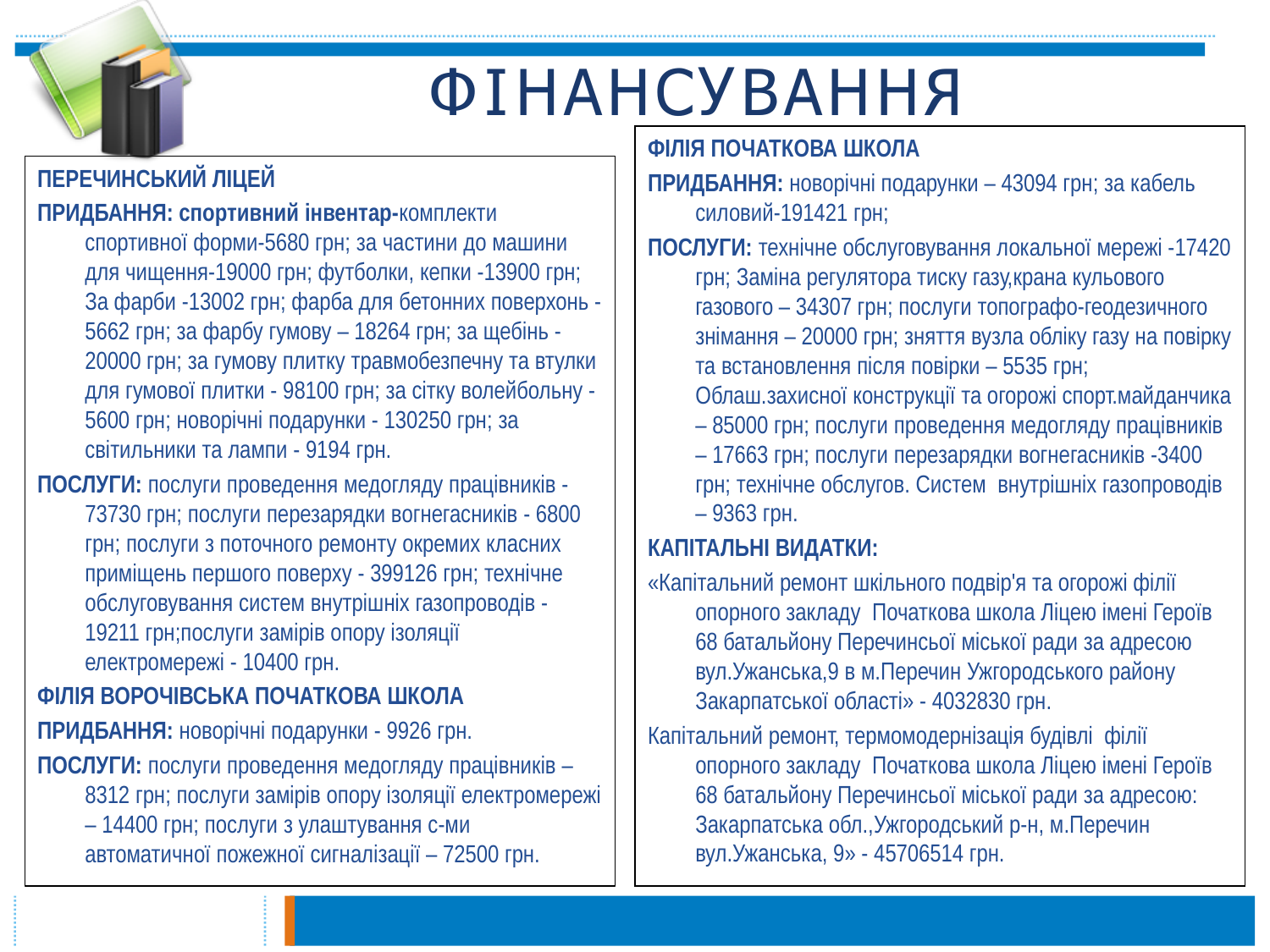

# ФІНАНСУВАННЯ
ФІЛІЯ ПОЧАТКОВА ШКОЛА
ПРИДБАННЯ: новорічні подарунки – 43094 грн; за кабель силовий-191421 грн;
ПОСЛУГИ: технічне обслуговування локальної мережі -17420 грн; Заміна регулятора тиску газу,крана кульового газового – 34307 грн; послуги топографо-геодезичного знімання – 20000 грн; зняття вузла обліку газу на повірку та встановлення після повірки – 5535 грн; Облаш.захисної конструкції та огорожі спорт.майданчика – 85000 грн; послуги проведення медогляду працівників – 17663 грн; послуги перезарядки вогнегасників -3400 грн; технічне обслугов. Систем  внутрішніх газопроводів – 9363 грн.
КАПІТАЛЬНІ ВИДАТКИ:
«Капітальний ремонт шкільного подвір'я та огорожі філії опорного закладу  Початкова школа Ліцею імені Героїв 68 батальйону Перечинсьої міської ради за адресою вул.Ужанська,9 в м.Перечин Ужгородського району Закарпатської області» - 4032830 грн.
Капітальний ремонт, термомодернізація будівлі  філії опорного закладу  Початкова школа Ліцею імені Героїв 68 батальйону Перечинсьої міської ради за адресою: Закарпатська обл.,Ужгородський р-н, м.Перечин вул.Ужанська, 9» - 45706514 грн.
ПЕРЕЧИНСЬКИЙ ЛІЦЕЙ
ПРИДБАННЯ: спортивний інвентар-комплекти спортивної форми-5680 грн; за частини до машини для чищення-19000 грн; футболки, кепки -13900 грн; За фарби -13002 грн; фарба для бетонних поверхонь - 5662 грн; за фарбу гумову – 18264 грн; за щебінь - 20000 грн; за гумову плитку травмобезпечну та втулки для гумової плитки - 98100 грн; за сітку волейбольну - 5600 грн; новорічні подарунки - 130250 грн; за світильники та лампи - 9194 грн.
ПОСЛУГИ: послуги проведення медогляду працівників - 73730 грн; послуги перезарядки вогнегасників - 6800 грн; послуги з поточного ремонту окремих класних приміщень першого поверху - 399126 грн; технічне обслуговування систем внутрішніх газопроводів - 19211 грн;послуги замірів опору ізоляції електромережі - 10400 грн.
ФІЛІЯ ВОРОЧІВСЬКА ПОЧАТКОВА ШКОЛА
ПРИДБАННЯ: новорічні подарунки - 9926 грн.
ПОСЛУГИ: послуги проведення медогляду працівників – 8312 грн; послуги замірів опору ізоляції електромережі – 14400 грн; послуги з улаштування с-ми автоматичної пожежної сигналізації – 72500 грн.